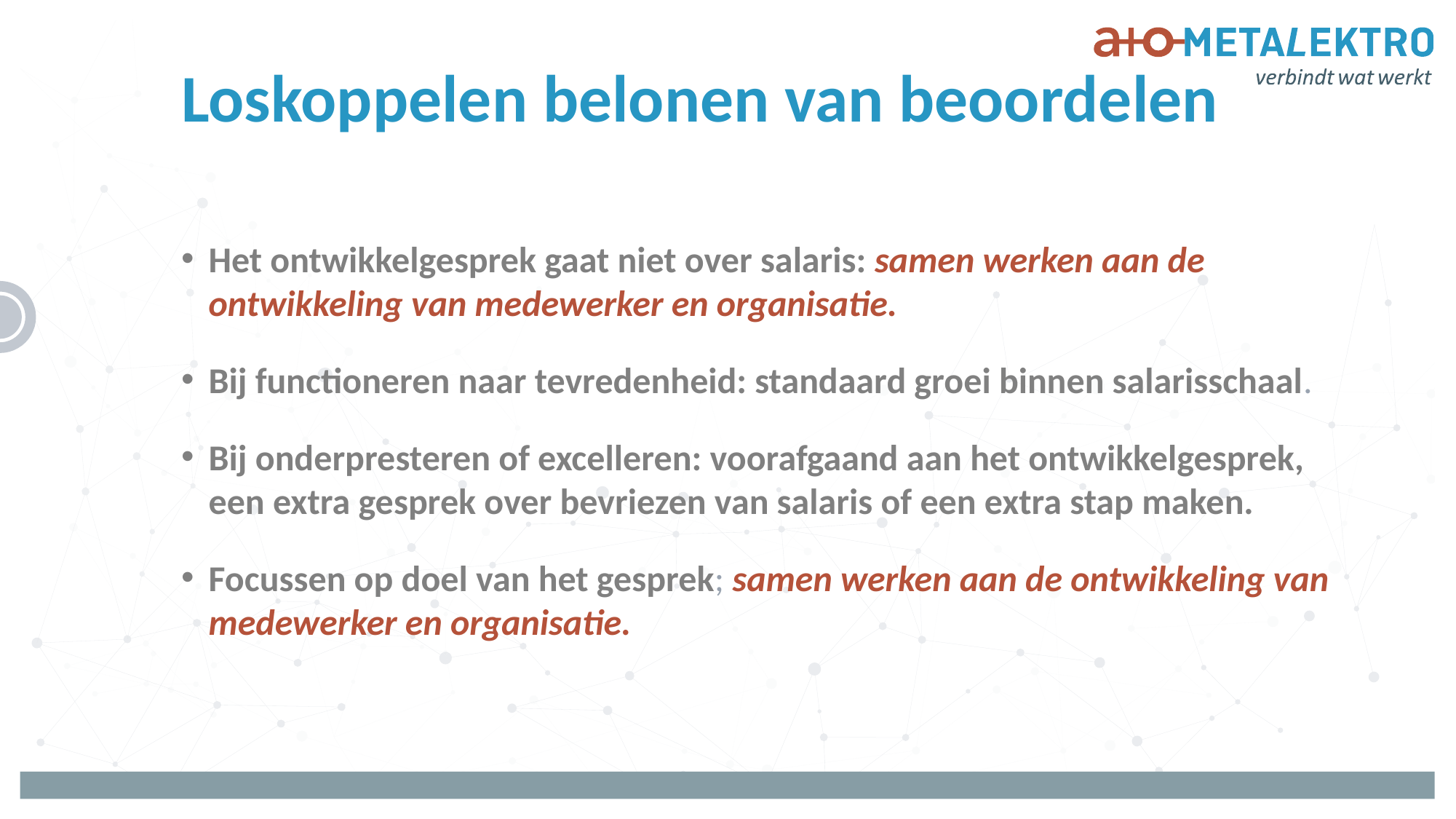

# Loskoppelen belonen van beoordelen
Het ontwikkelgesprek gaat niet over salaris: samen werken aan de ontwikkeling van medewerker en organisatie.
Bij functioneren naar tevredenheid: standaard groei binnen salarisschaal.
Bij onderpresteren of excelleren: voorafgaand aan het ontwikkelgesprek, een extra gesprek over bevriezen van salaris of een extra stap maken.
Focussen op doel van het gesprek; samen werken aan de ontwikkeling van medewerker en organisatie.